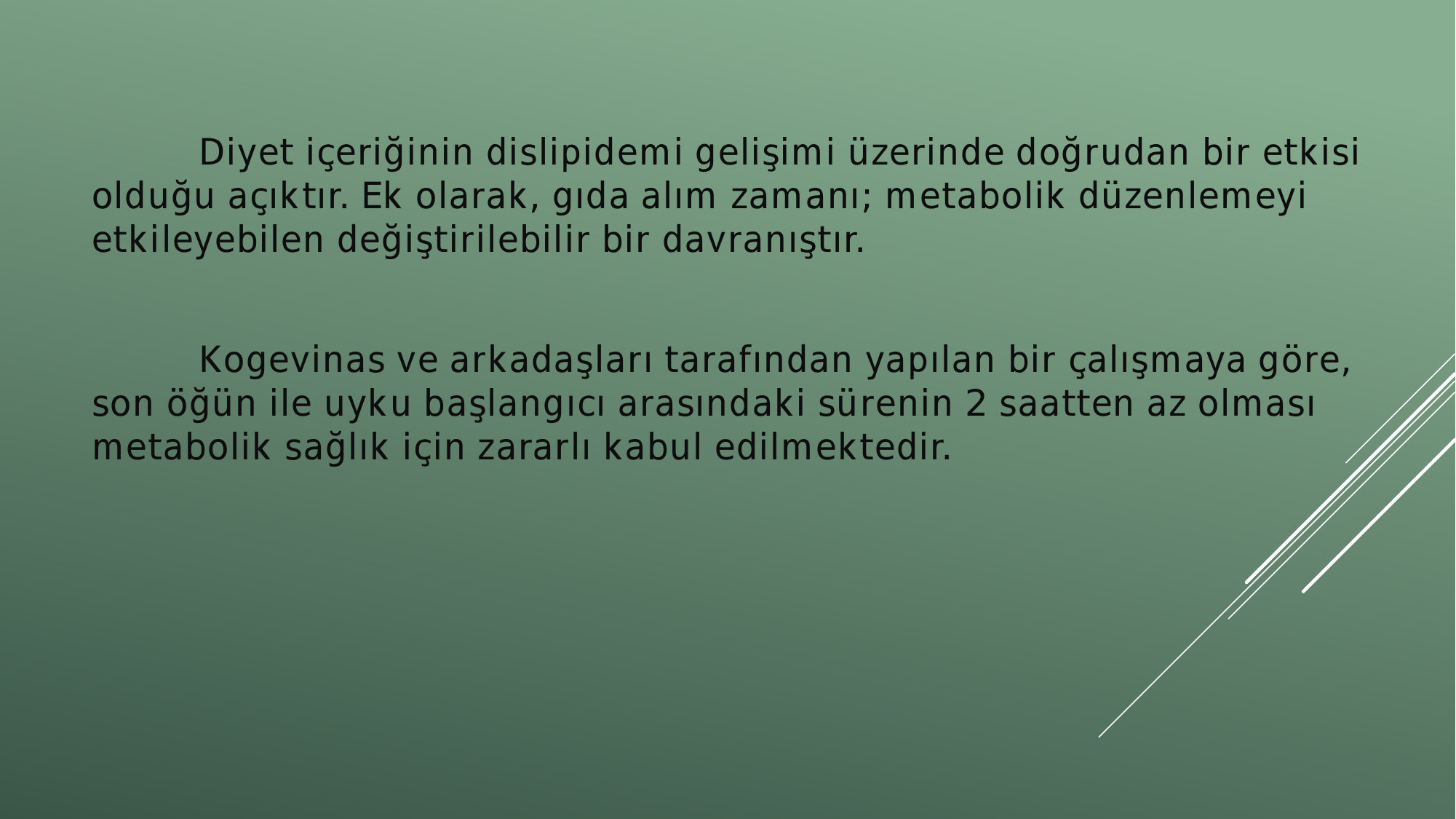

Diyet içeriğinin dislipidemi gelişimi üzerinde doğrudan bir etkisi olduğu açıktır. Ek olarak, gıda alım zamanı; metabolik düzenlemeyi etkileyebilen değiştirilebilir bir davranıştır.

          Kogevinas ve arkadaşları tarafından yapılan bir çalışmaya göre, son öğün ile uyku başlangıcı arasındaki sürenin 2 saatten az olması metabolik sağlık için zararlı kabul edilmektedir.
#